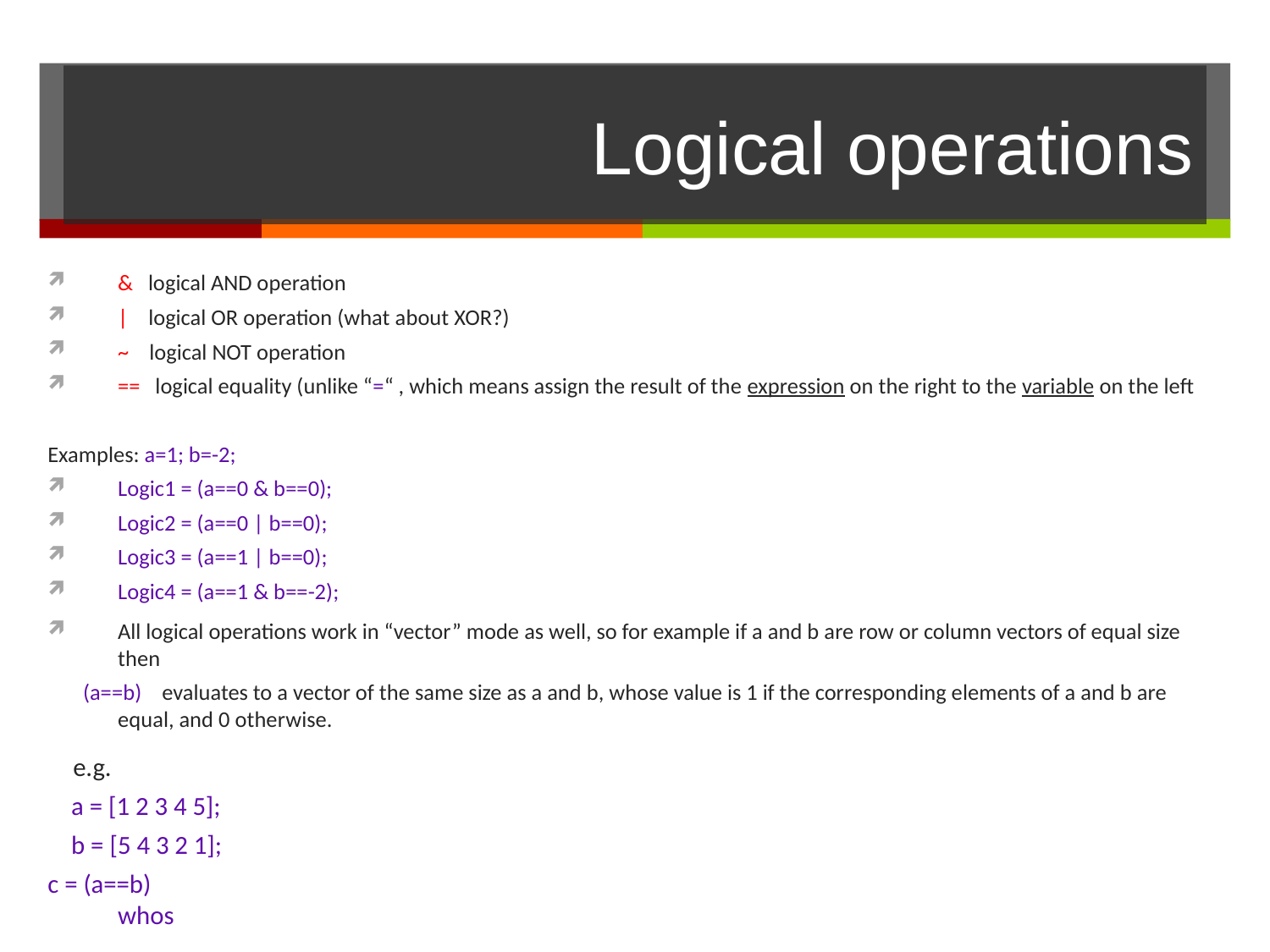

# Logical operations
&   logical AND operation
|    logical OR operation (what about XOR?)
~    logical NOT operation
==   logical equality (unlike “=“ , which means assign the result of the expression on the right to the variable on the left

Examples: a=1; b=-2;
Logic1 = (a==0 & b==0);
Logic2 = (a==0 | b==0);
Logic3 = (a==1 | b==0);
Logic4 = (a==1 & b==-2);
All logical operations work in “vector” mode as well, so for example if a and b are row or column vectors of equal size then
       (a==b)    evaluates to a vector of the same size as a and b, whose value is 1 if the corresponding elements of a and b are equal, and 0 otherwise.
     e.g.
    a = [1 2 3 4 5];
    b = [5 4 3 2 1];
c = (a==b)
whos